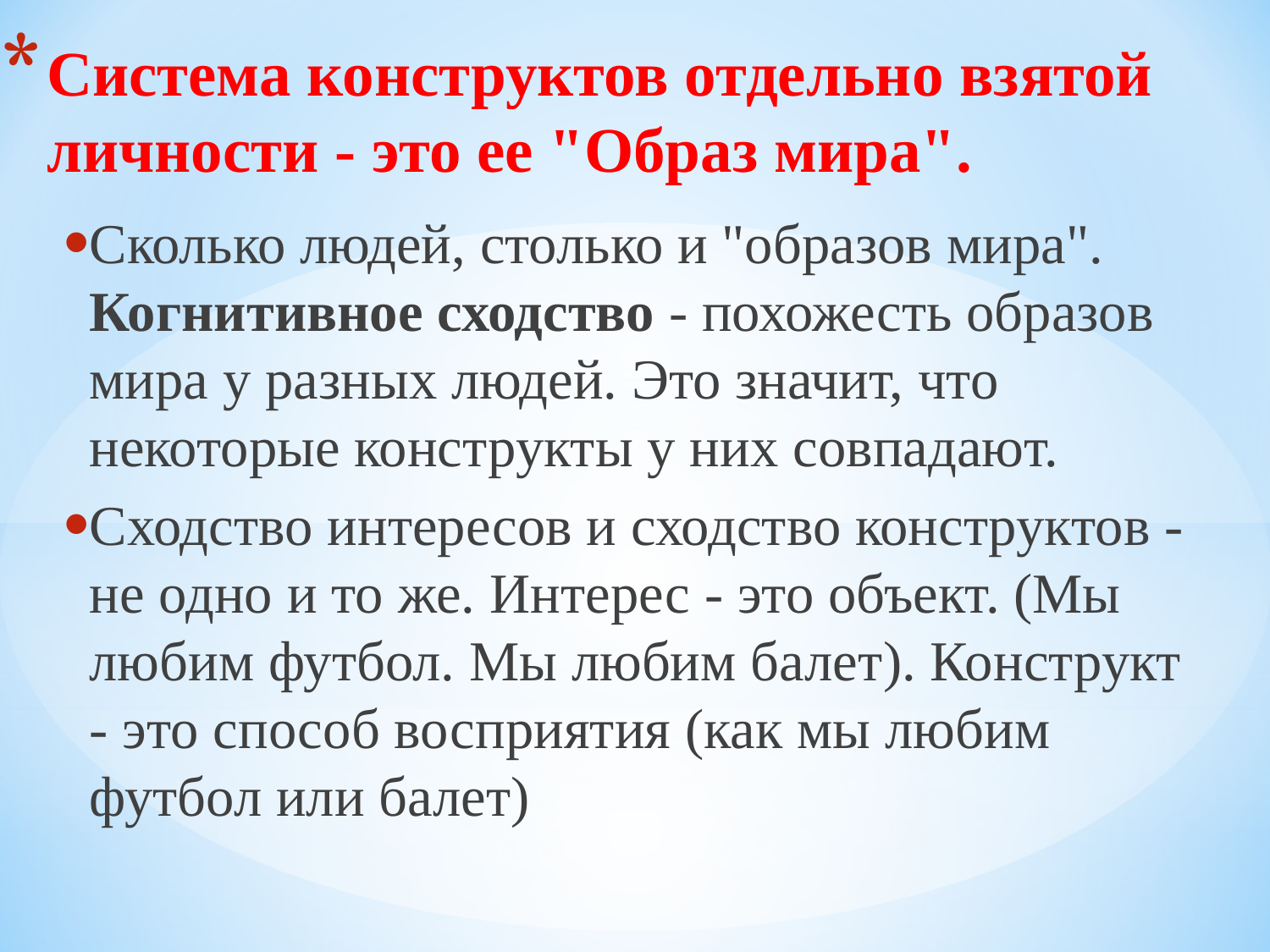

# Система конструктов отдельно взятой личности - это ее "Образ мира".
Сколько людей, столько и "образов мира". Когнитивное сходство - похожесть образов мира у разных людей. Это значит, что некоторые конструкты у них совпадают.
Сходство интересов и сходство конструктов - не одно и то же. Интерес - это объект. (Мы любим футбол. Мы любим балет). Конструкт - это способ восприятия (как мы любим футбол или балет)